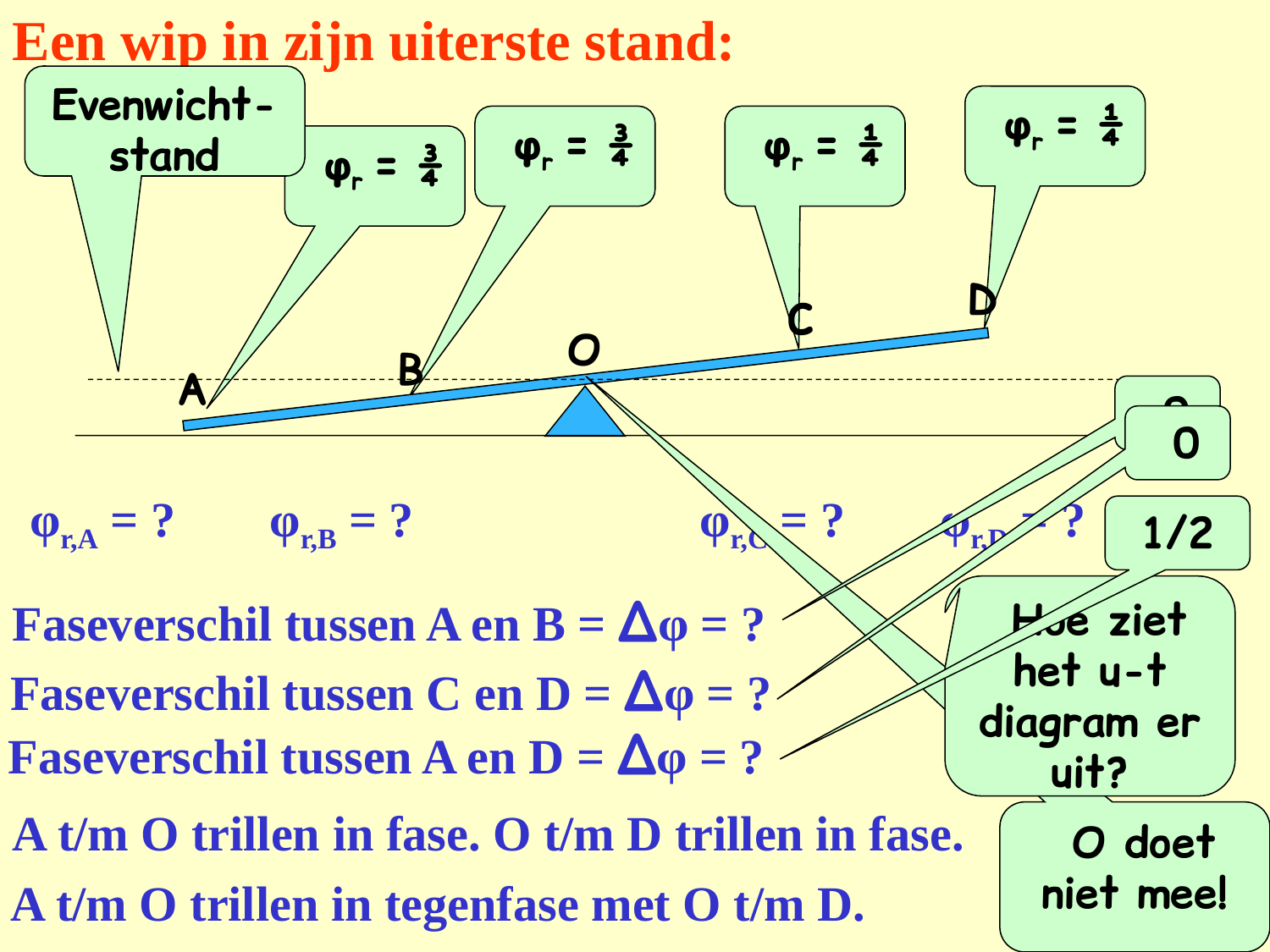

Een wip in zijn uiterste stand:
Evenwicht-
stand
 φr = ¼
 φr = ¾
 φr = ¼
 φr = ¾

D
C
B
A

O
 0
 0
 φr,A = ?
 φr,B = ?
 φr,C = ?
 φr,D = ?
1/2
Faseverschil tussen A en B = Δφ = ?
 Hoe ziet het u-t diagram er uit?
Faseverschil tussen C en D = Δφ = ?
Faseverschil tussen A en D = Δφ = ?
A t/m O trillen in fase. O t/m D trillen in fase.
 O doet niet mee!
A t/m O trillen in tegenfase met O t/m D.